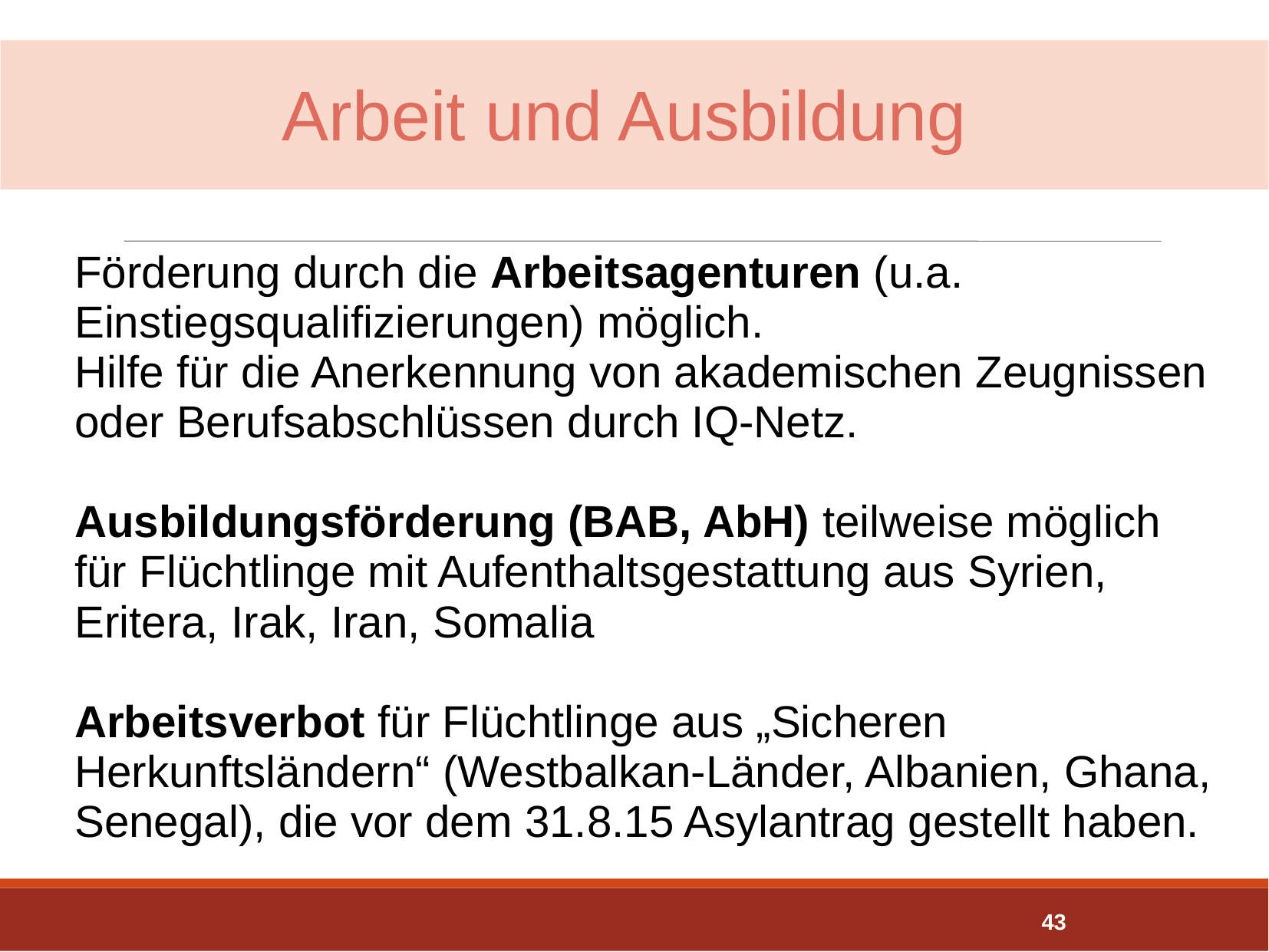

Arbeit und Ausbildung
Förderung durch die Arbeitsagenturen (u.a. Einstiegsqualifizierungen) möglich.
Hilfe für die Anerkennung von akademischen Zeugnissen oder Berufsabschlüssen durch IQ-Netz.

Ausbildungsförderung (BAB, AbH) teilweise möglich für Flüchtlinge mit Aufenthaltsgestattung aus Syrien, Eritera, Irak, Iran, Somalia

Arbeitsverbot für Flüchtlinge aus „Sicheren Herkunftsländern“ (Westbalkan-Länder, Albanien, Ghana, Senegal), die vor dem 31.8.15 Asylantrag gestellt haben.

43